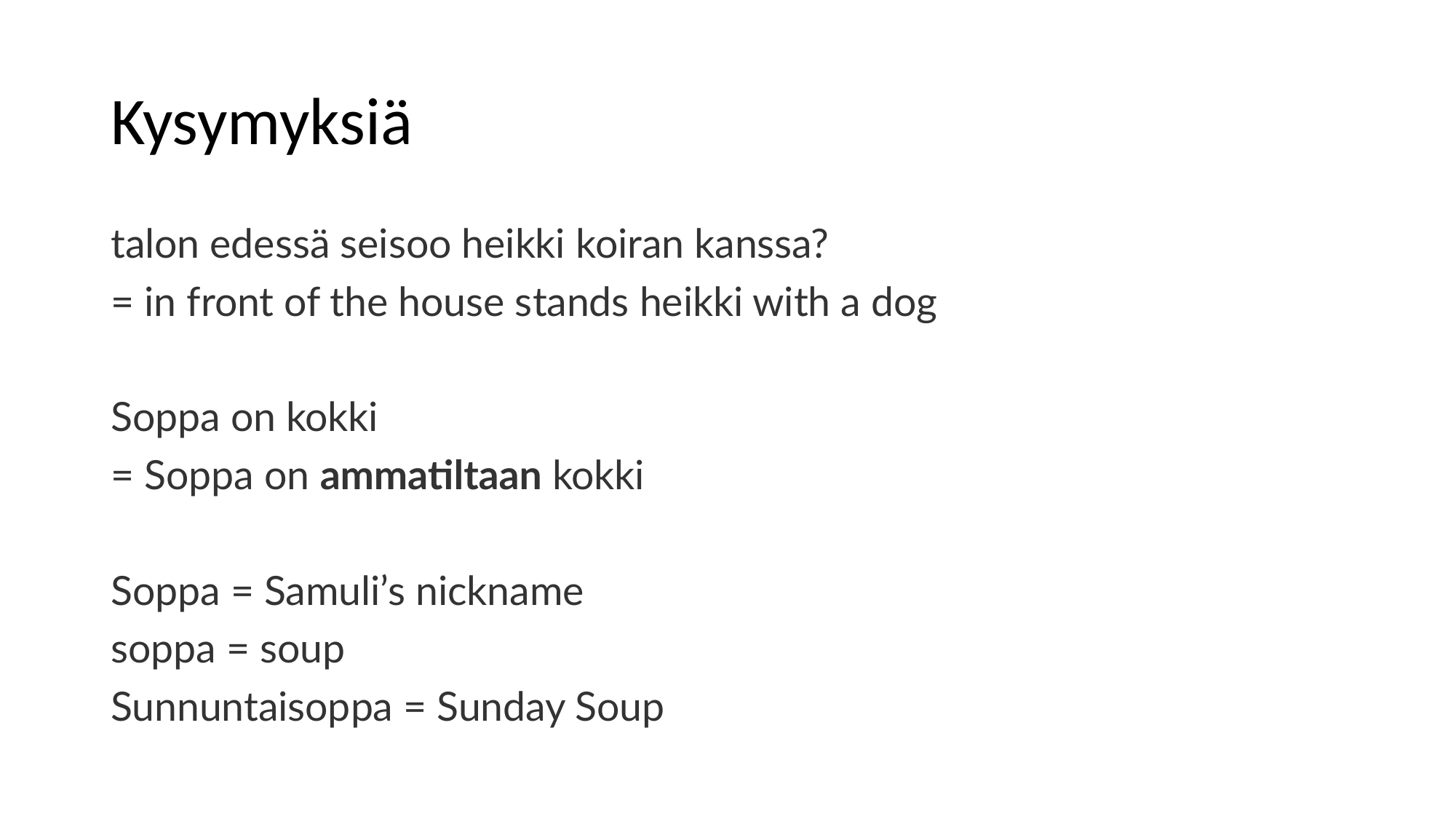

# Kysymyksiä
talon edessä seisoo heikki koiran kanssa?
= in front of the house stands heikki with a dog

Soppa on kokki
= Soppa on ammatiltaan kokki

Soppa = Samuli’s nickname
soppa = soup
Sunnuntaisoppa = Sunday Soup